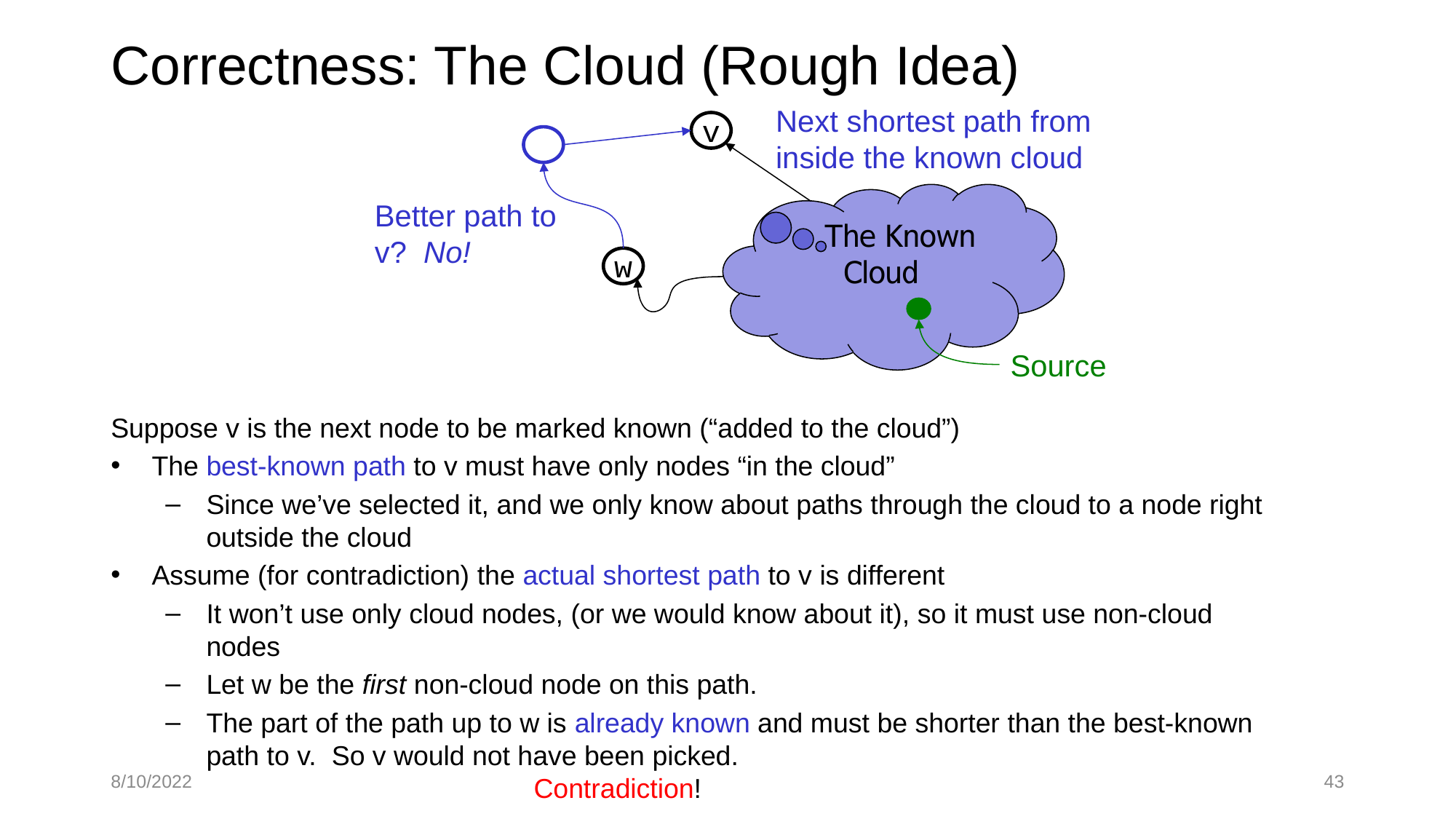

# Correctness: The Cloud (Rough Idea)
Next shortest path from
inside the known cloud
v

    The Known Cloud
Better path to v?  No!
w

Source
Suppose v is the next node to be marked known (“added to the cloud”)
The best-known path to v must have only nodes “in the cloud”
Since we’ve selected it, and we only know about paths through the cloud to a node right outside the cloud
Assume (for contradiction) the actual shortest path to v is different
It won’t use only cloud nodes, (or we would know about it), so it must use non-cloud nodes
Let w be the first non-cloud node on this path.
The part of the path up to w is already known and must be shorter than the best-known path to v.  So v would not have been picked.  							Contradiction!

8/10/2022
43